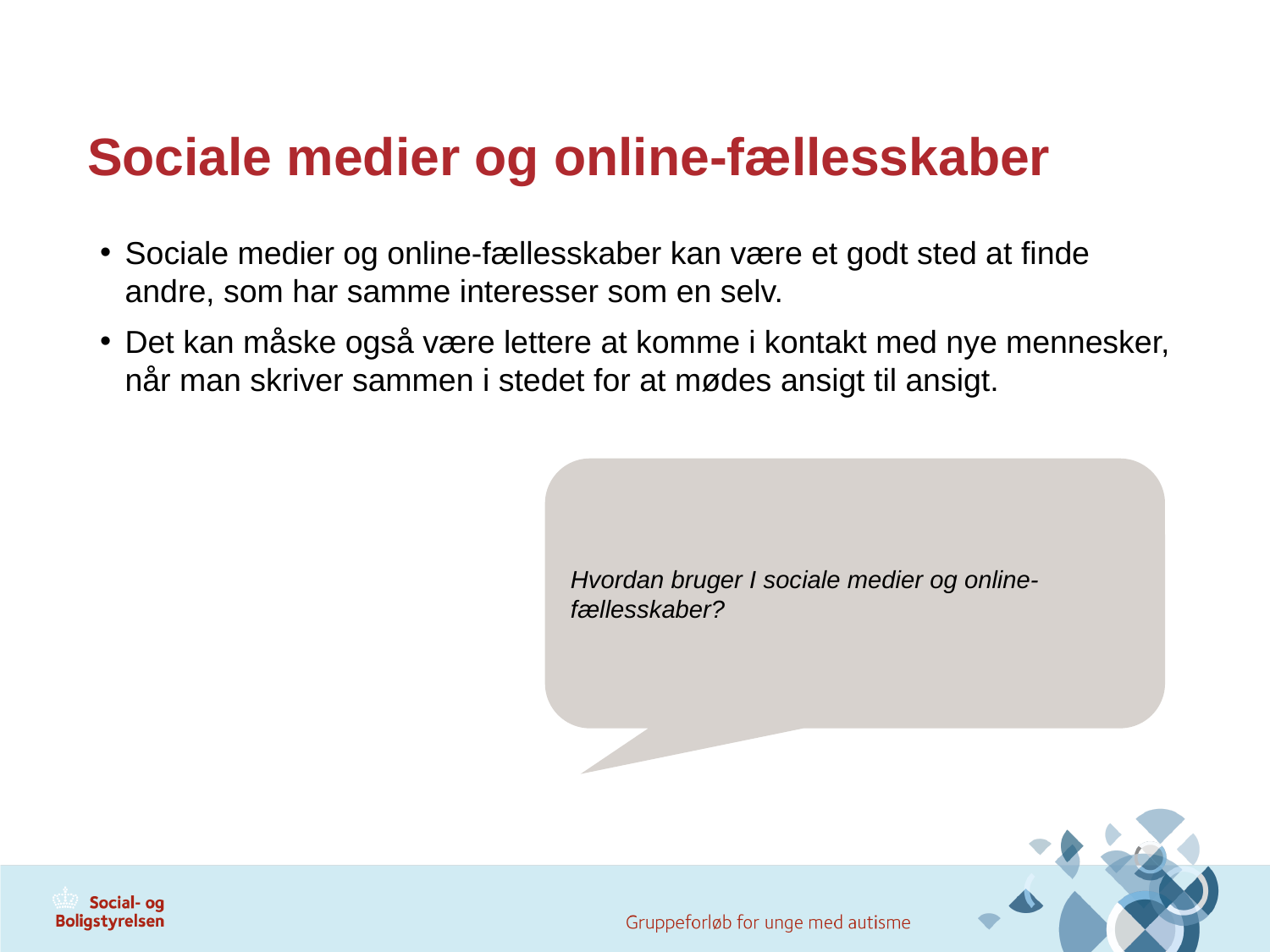

# Sociale medier og online-fællesskaber
Sociale medier og online-fællesskaber kan være et godt sted at finde andre, som har samme interesser som en selv.
Det kan måske også være lettere at komme i kontakt med nye mennesker, når man skriver sammen i stedet for at mødes ansigt til ansigt.

Hvordan bruger I sociale medier og online- fællesskaber?